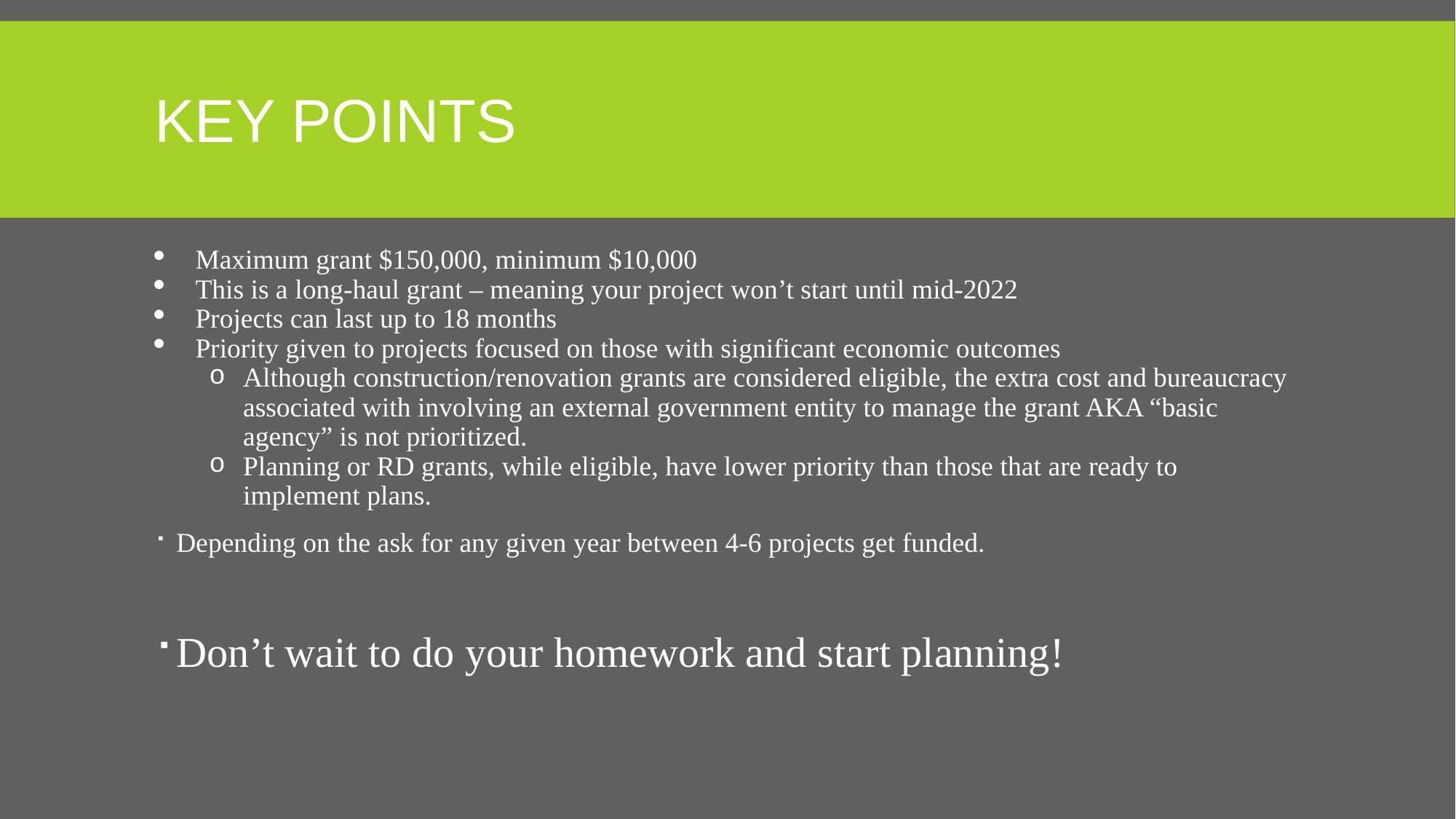

# Key Points
Maximum grant $150,000, minimum $10,000
This is a long-haul grant – meaning your project won’t start until mid-2022
Projects can last up to 18 months
Priority given to projects focused on those with significant economic outcomes
Although construction/renovation grants are considered eligible, the extra cost and bureaucracy associated with involving an external government entity to manage the grant AKA “basic agency” is not prioritized.
Planning or RD grants, while eligible, have lower priority than those that are ready to implement plans.
Depending on the ask for any given year between 4-6 projects get funded.

Don’t wait to do your homework and start planning!